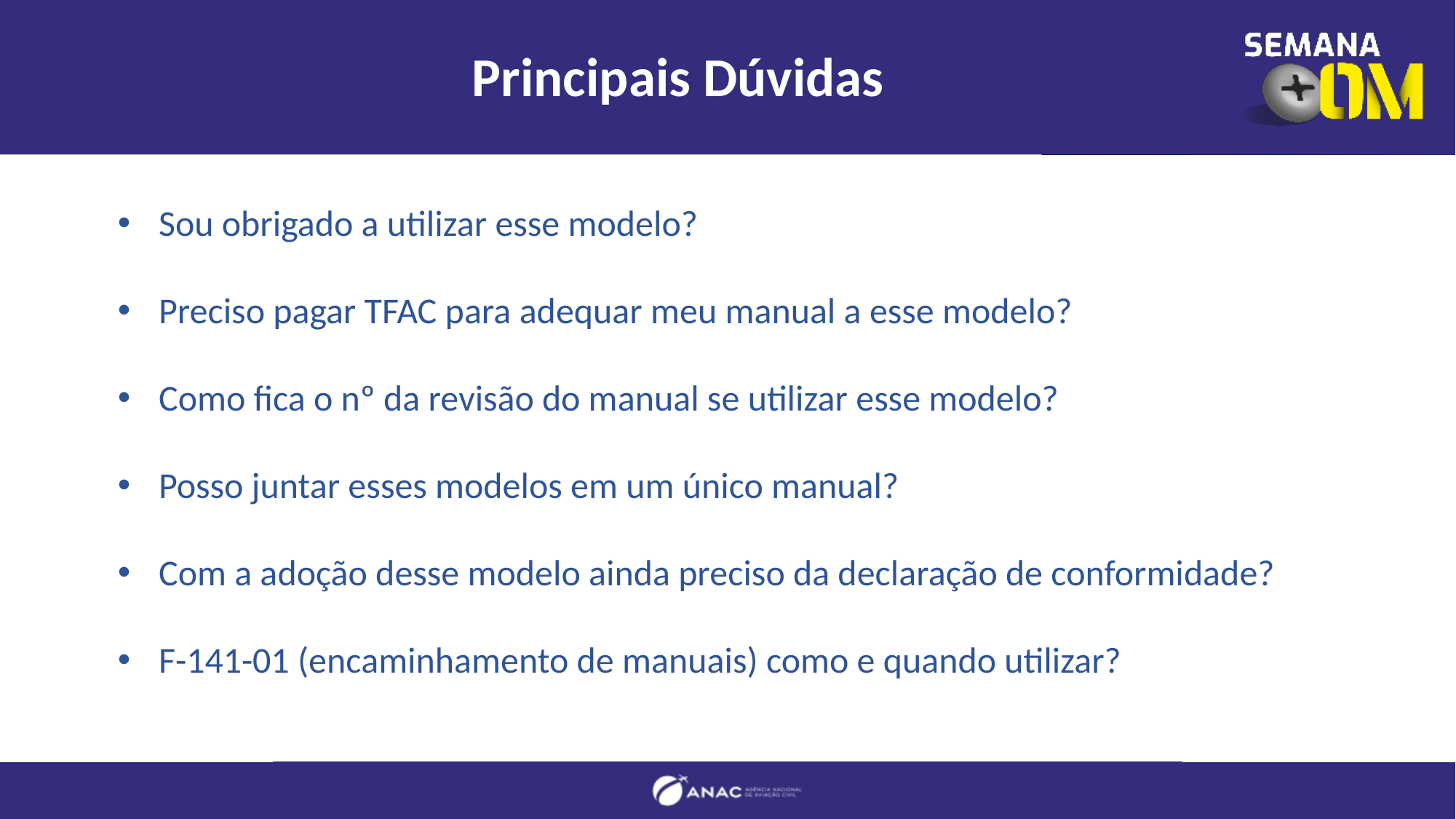

# Principais Dúvidas
Sou obrigado a utilizar esse modelo?

Preciso pagar TFAC para adequar meu manual a esse modelo?

Como fica o nº da revisão do manual se utilizar esse modelo?

Posso juntar esses modelos em um único manual?

Com a adoção desse modelo ainda preciso da declaração de conformidade?

F-141-01 (encaminhamento de manuais) como e quando utilizar?